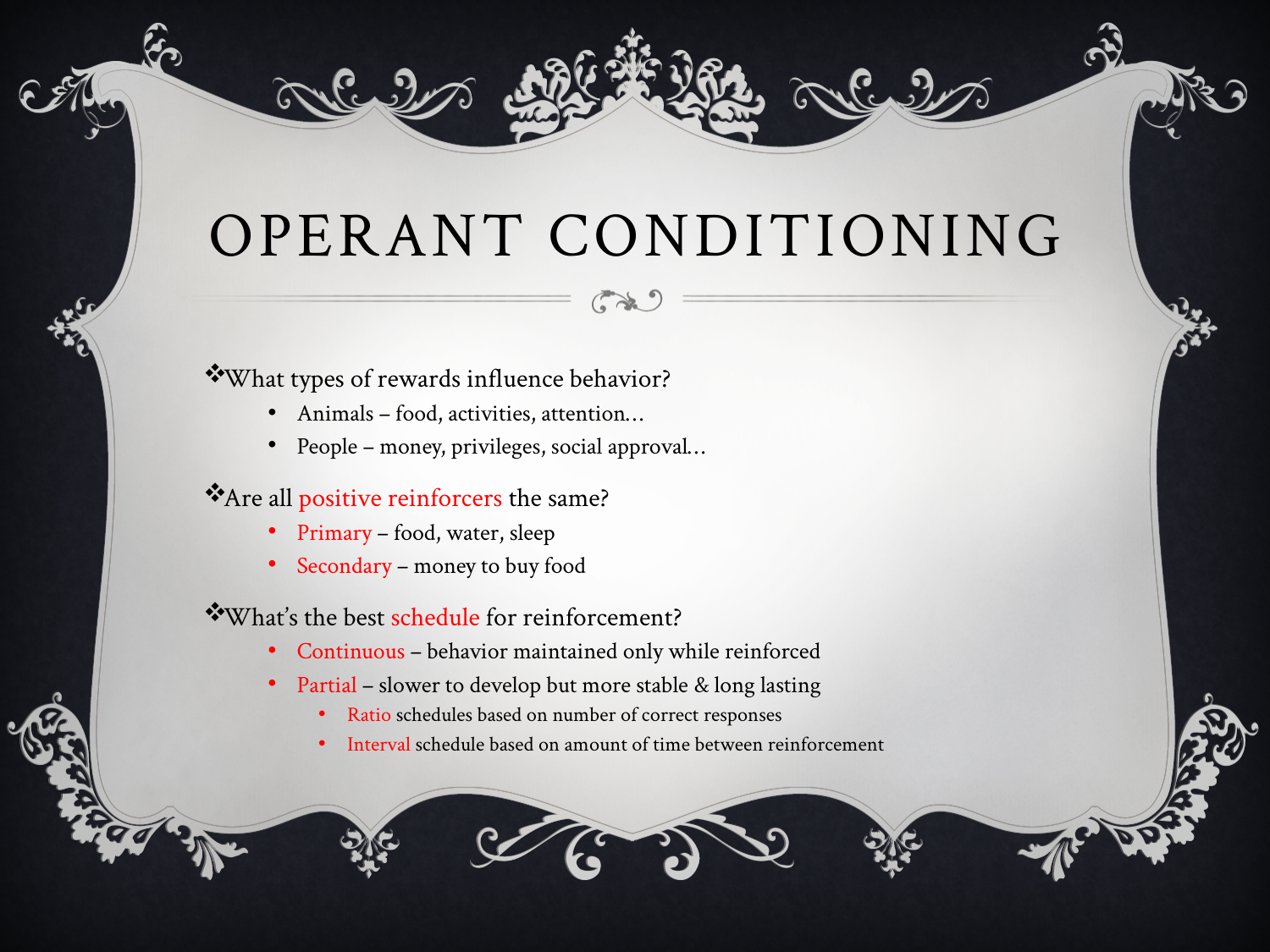

# Operant conditioning
What types of rewards influence behavior?
Animals – food, activities, attention…
People – money, privileges, social approval…
Are all positive reinforcers the same?
Primary – food, water, sleep
Secondary – money to buy food
What’s the best schedule for reinforcement?
Continuous – behavior maintained only while reinforced
Partial – slower to develop but more stable & long lasting
Ratio schedules based on number of correct responses
Interval schedule based on amount of time between reinforcement